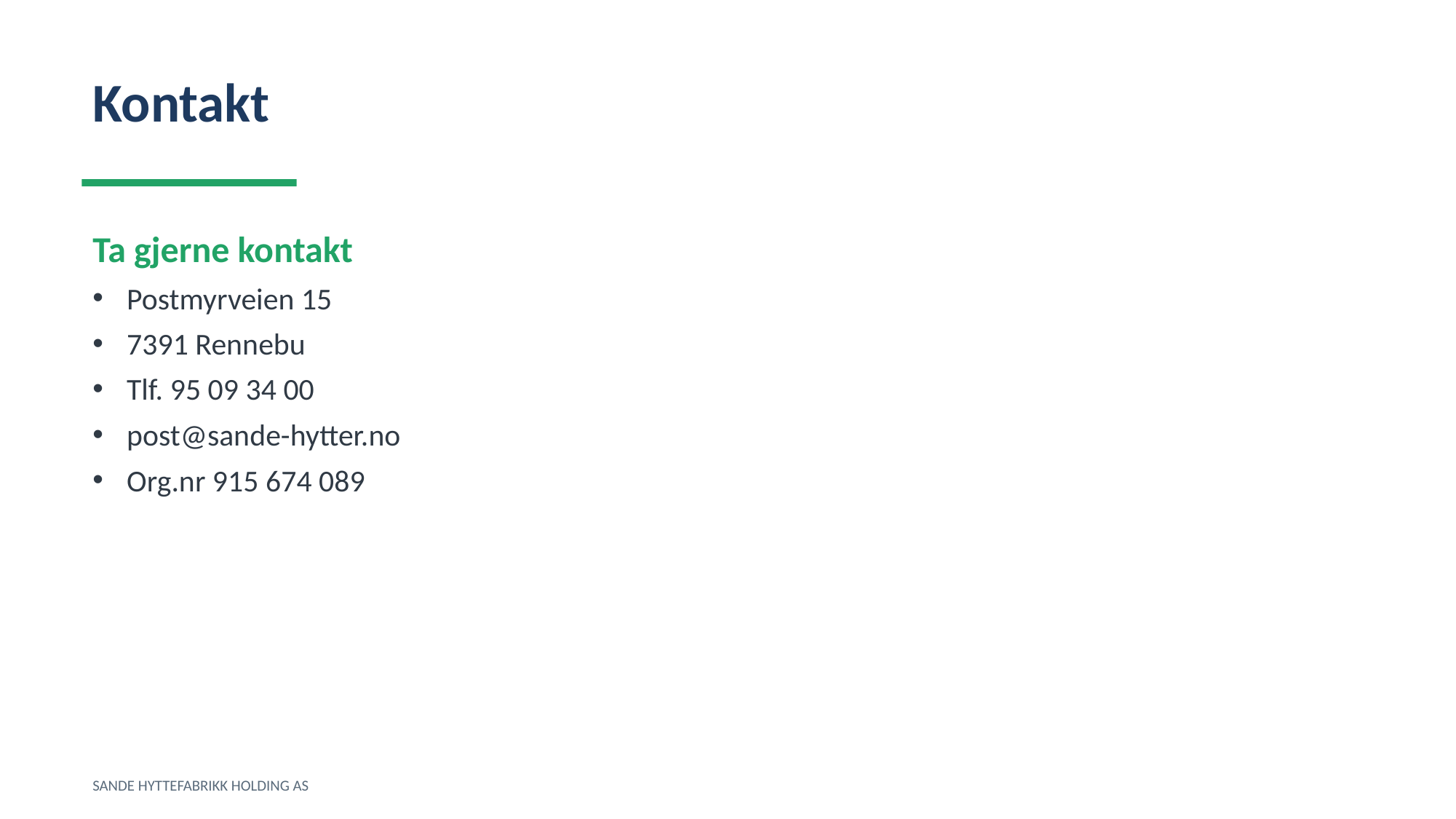

Kontakt

Ta gjerne kontakt
Postmyrveien 15
7391 Rennebu
Tlf. 95 09 34 00
post@sande-hytter.no
Org.nr 915 674 089
SANDE HYTTEFABRIKK HOLDING AS